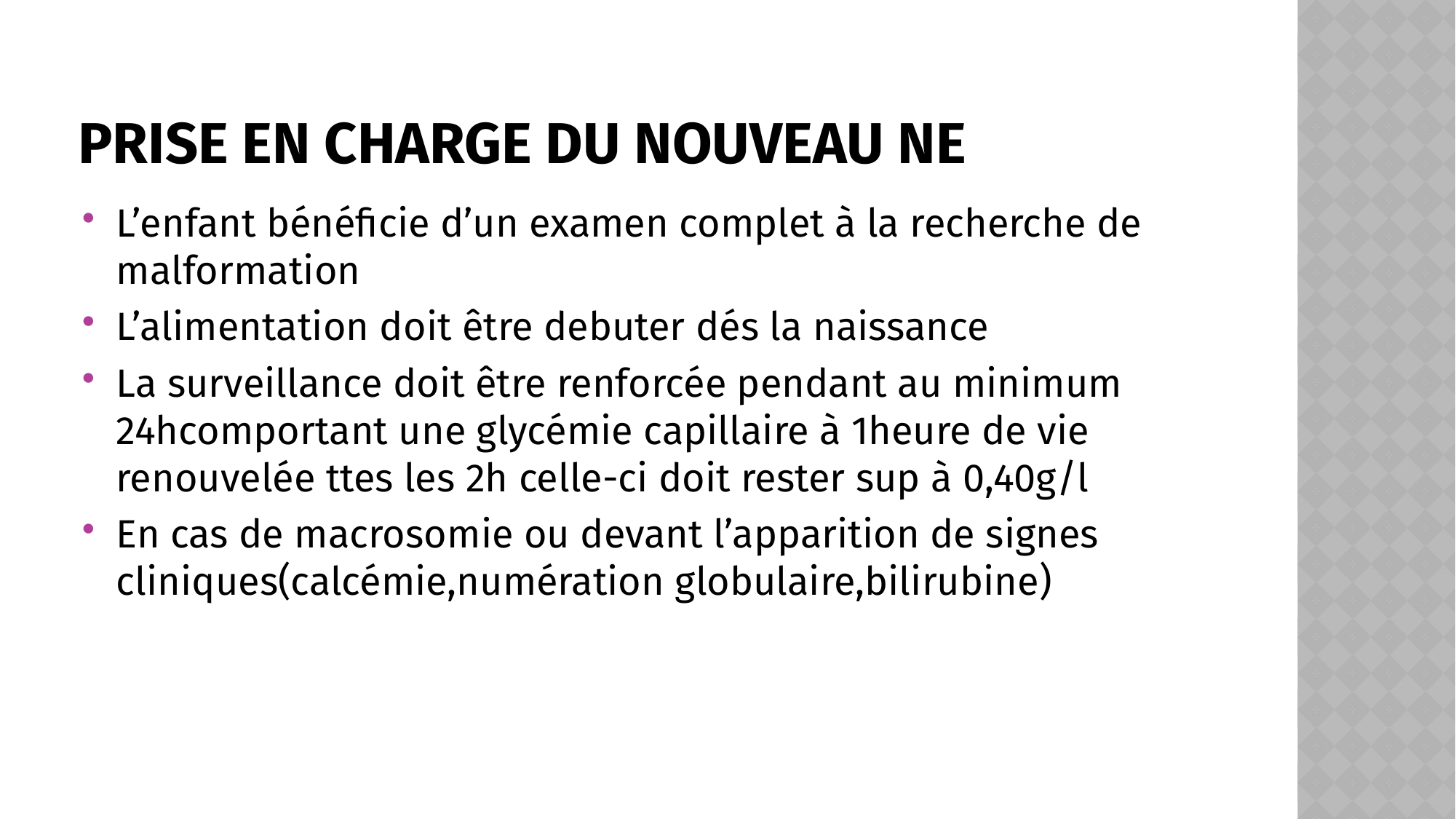

# PRISE EN CHARGE DU NOUVEAU NE
L’enfant bénéficie d’un examen complet à la recherche de malformation
L’alimentation doit être debuter dés la naissance
La surveillance doit être renforcée pendant au minimum 24hcomportant une glycémie capillaire à 1heure de vie renouvelée ttes les 2h celle-ci doit rester sup à 0,40g/l
En cas de macrosomie ou devant l’apparition de signes cliniques(calcémie,numération globulaire,bilirubine)